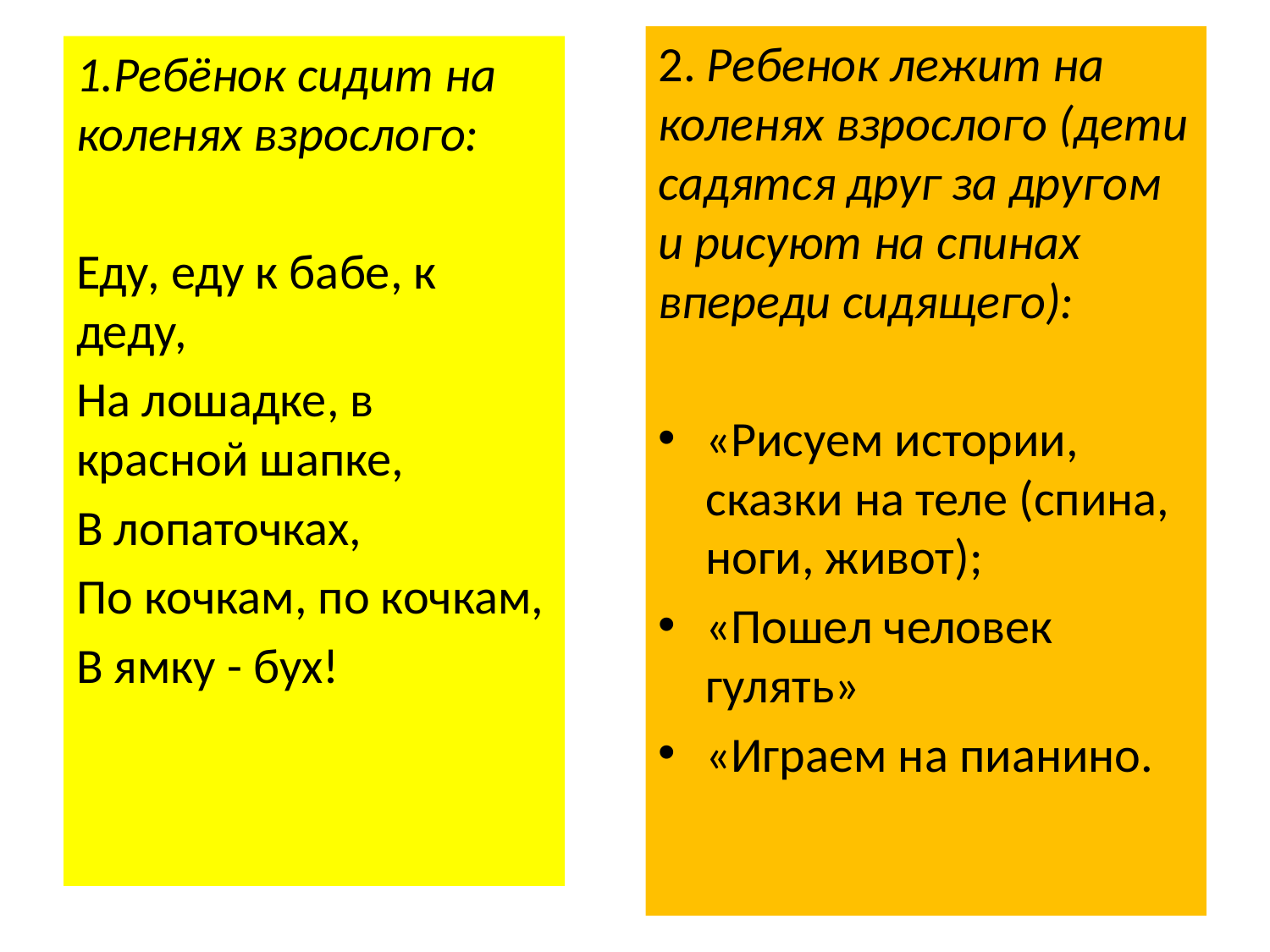

2. Ребенок лежит на коленях взрослого (дети садятся друг за другом и рисуют на спинах впереди сидящего):

«Рисуем истории, сказки на теле (спина, ноги, живот);
«Пошел человек гулять»
«Играем на пианино.

1.Ребёнок сидит на коленях взрослого:

Еду, еду к бабе, к деду,
На лошадке, в красной шапке,
В лопаточках,
По кочкам, по кочкам,
В ямку - бух!